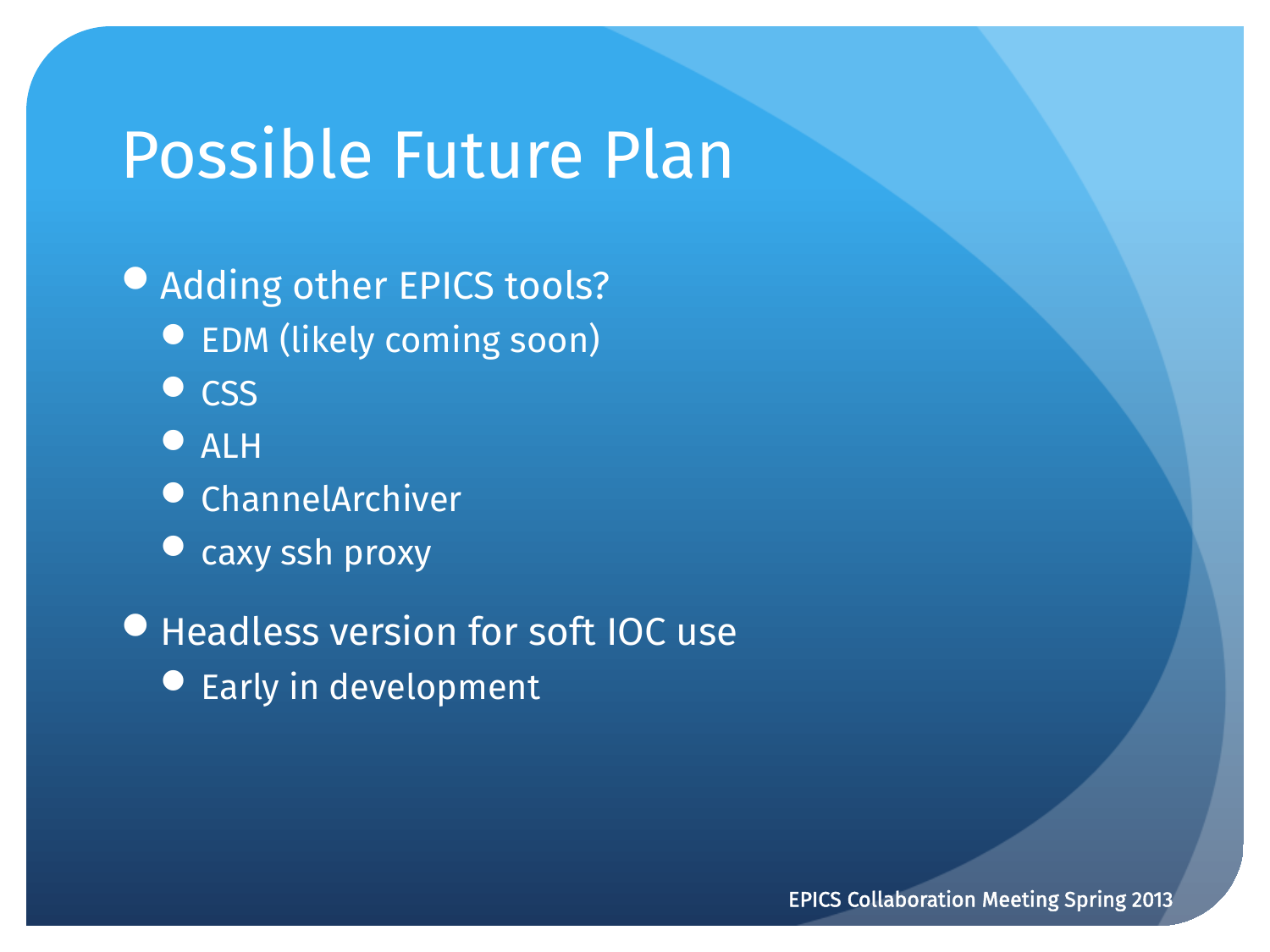

# Possible Future Plan
Adding other EPICS tools?
EDM (likely coming soon)
CSS
ALH
ChannelArchiver
caxy ssh proxy
Headless version for soft IOC use
Early in development

EPICS Collaboration Meeting Spring 2013